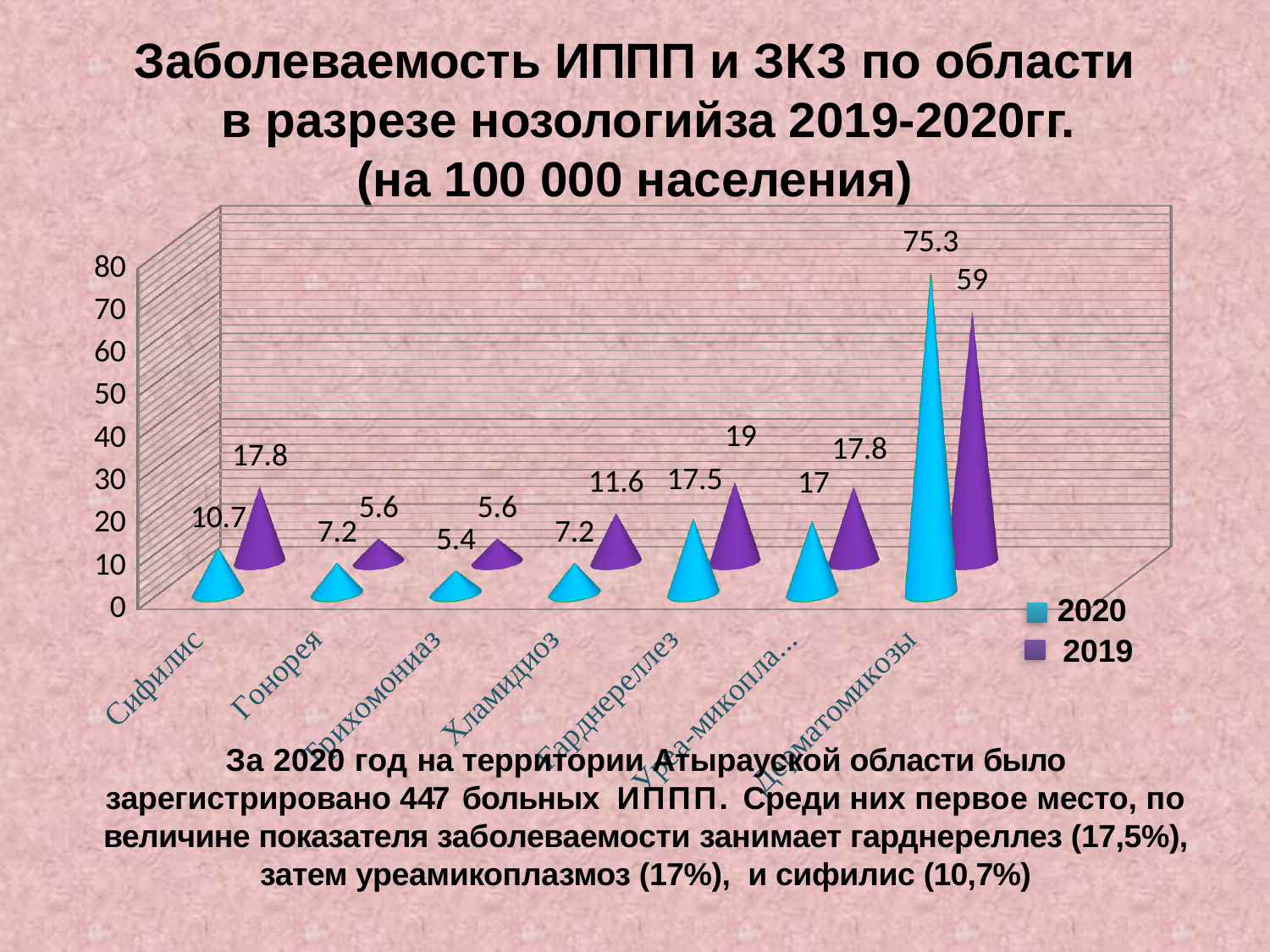

# Заболеваемость ИППП и ЗКЗ по области в разрезе нозологийза 2019-2020гг. (на 100 000 населения)

[unsupported chart]

2019

За 2020 год на территории Атырауской области было зарегистрировано 447  больных  ИППП. Среди них первое место, по величине показателя заболеваемости занимает гарднереллез (17,5%), затем уреамикоплазмоз (17%),  и сифилис (10,7%)